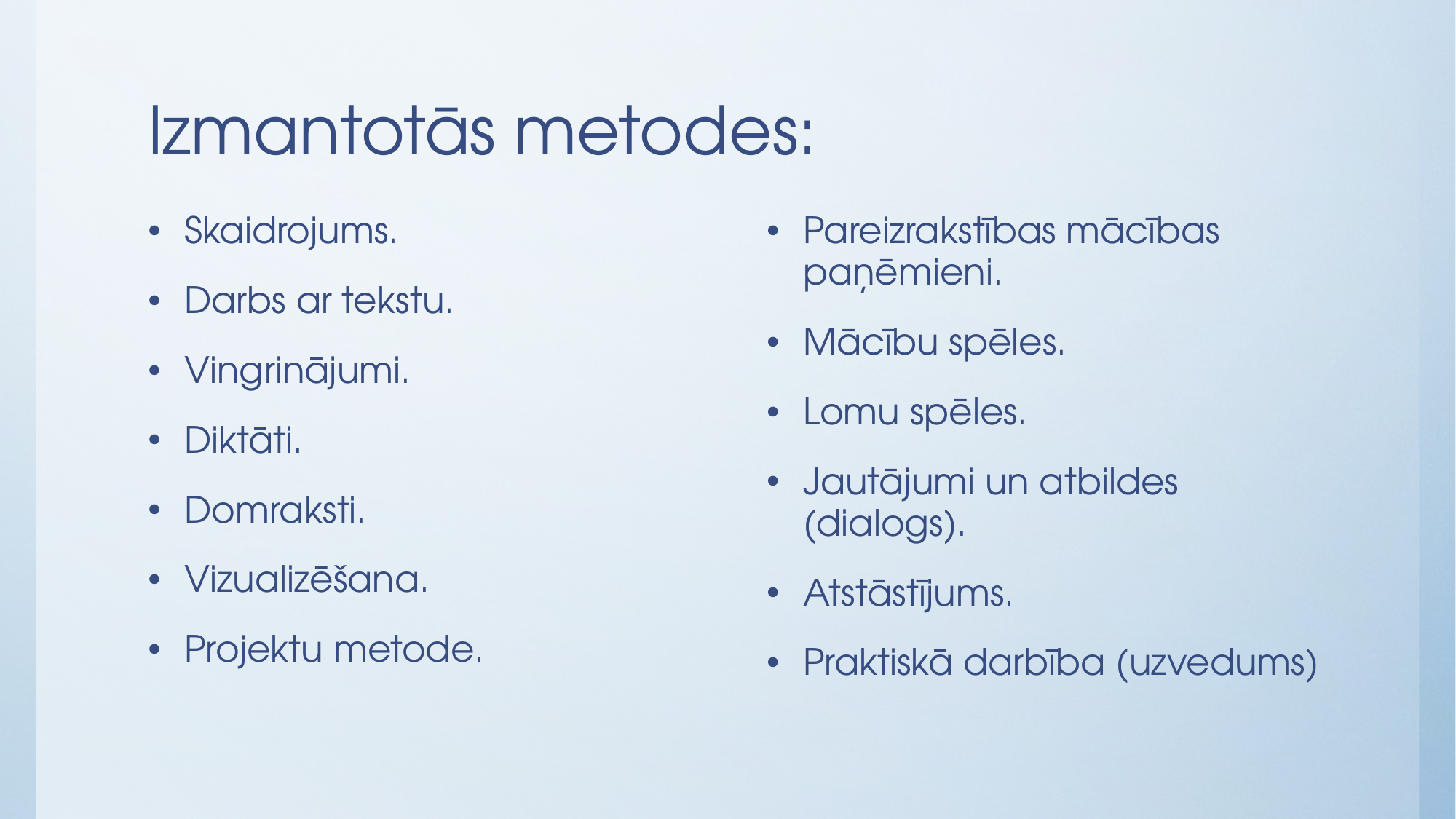

# Izmantotās metodes:
Skaidrojums.
Darbs ar tekstu.
Vingrinājumi.
Diktāti.
Domraksti.
Vizualizēšana.
Projektu metode.

Pareizrakstības mācības paņēmieni.
Mācību spēles.
Lomu spēles.
Jautājumi un atbildes (dialogs).
Atstāstījums.
Praktiskā darbība (uzvedums)